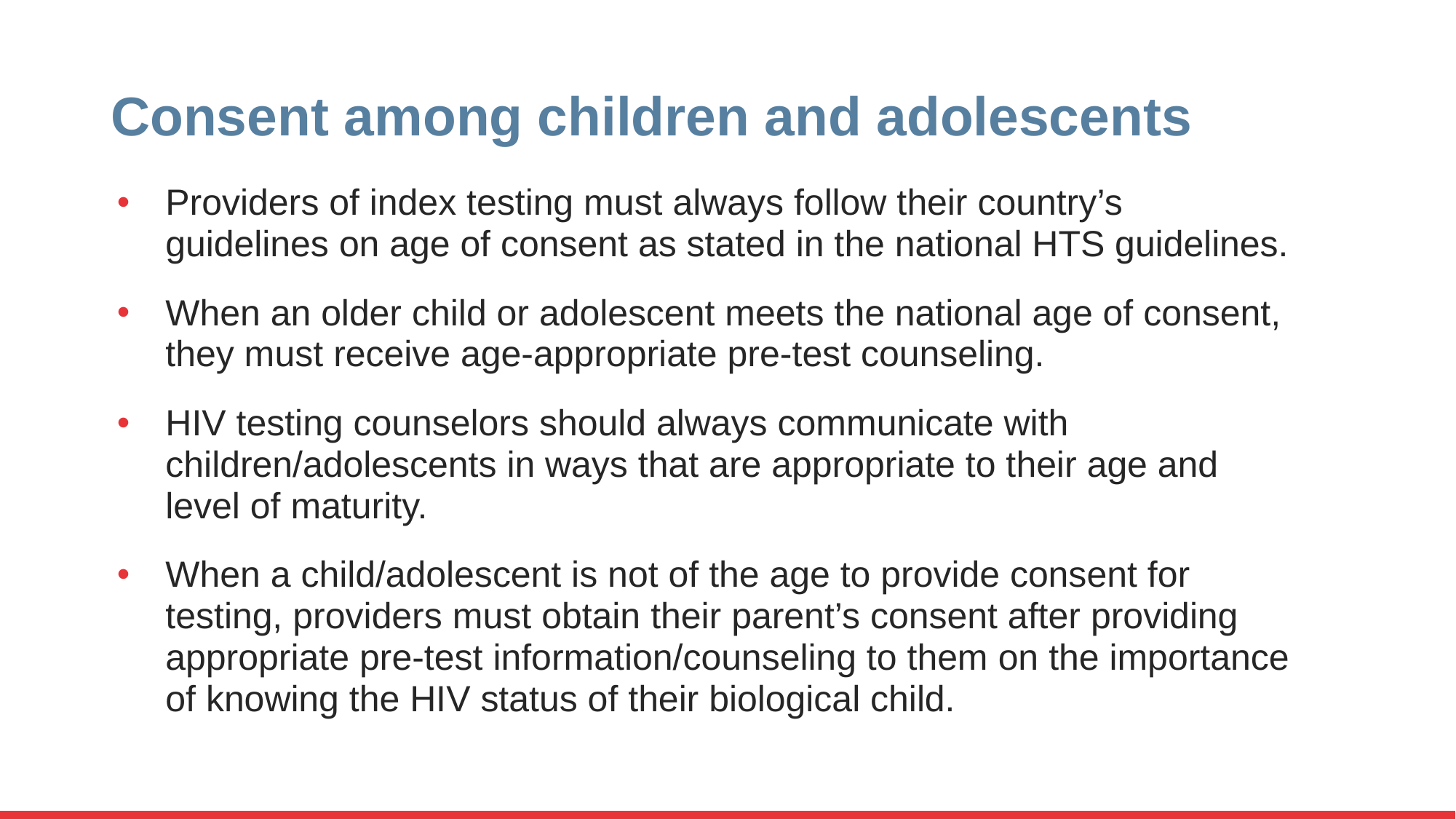

# Consent among children and adolescents
Providers of index testing must always follow their country’s guidelines on age of consent as stated in the national HTS guidelines.
When an older child or adolescent meets the national age of consent, they must receive age-appropriate pre-test counseling.
HIV testing counselors should always communicate with children/adolescents in ways that are appropriate to their age and level of maturity.
When a child/adolescent is not of the age to provide consent for testing, providers must obtain their parent’s consent after providing appropriate pre-test information/counseling to them on the importance of knowing the HIV status of their biological child.